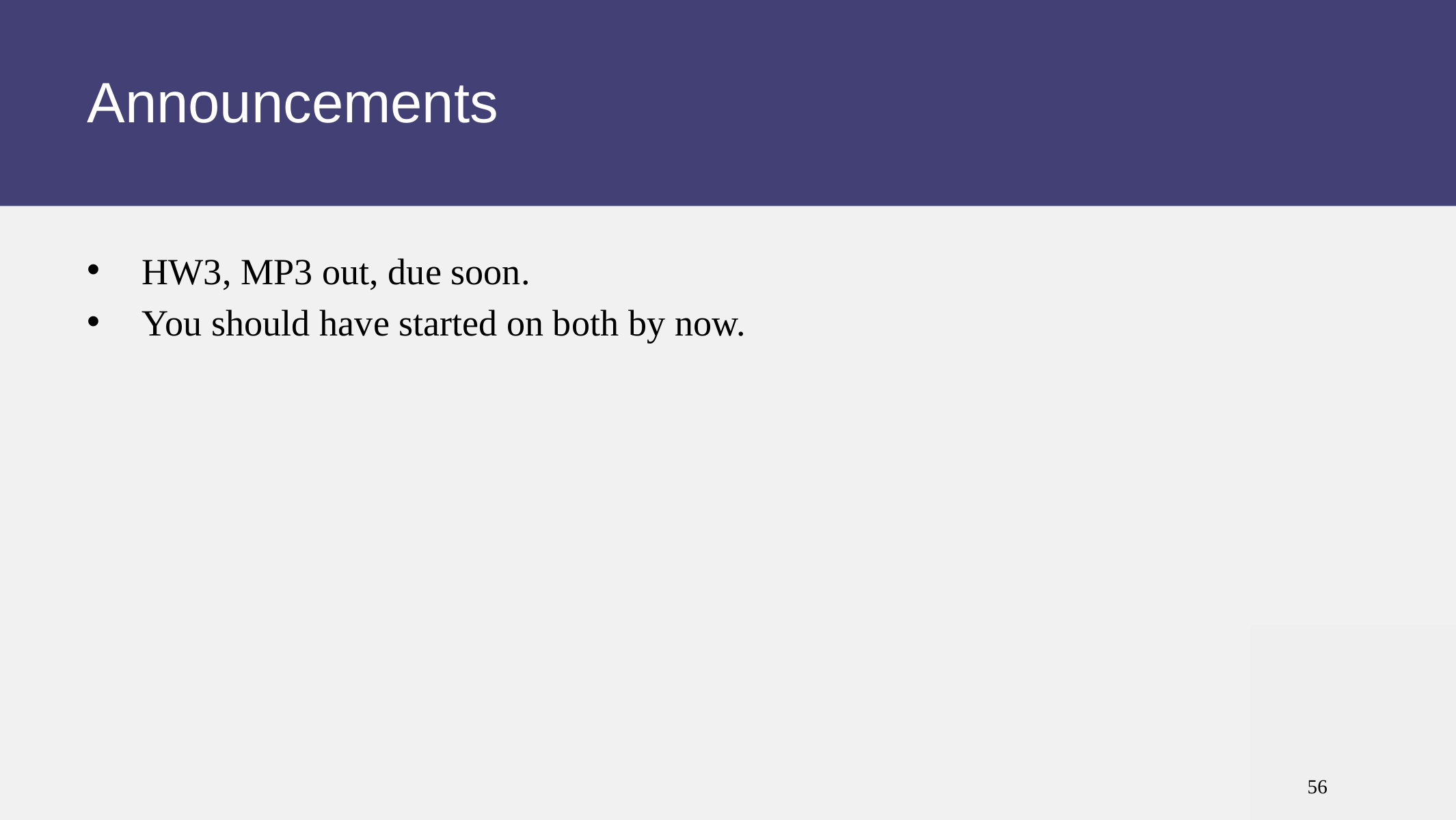

# Announcements
HW3, MP3 out, due soon.
You should have started on both by now.

56